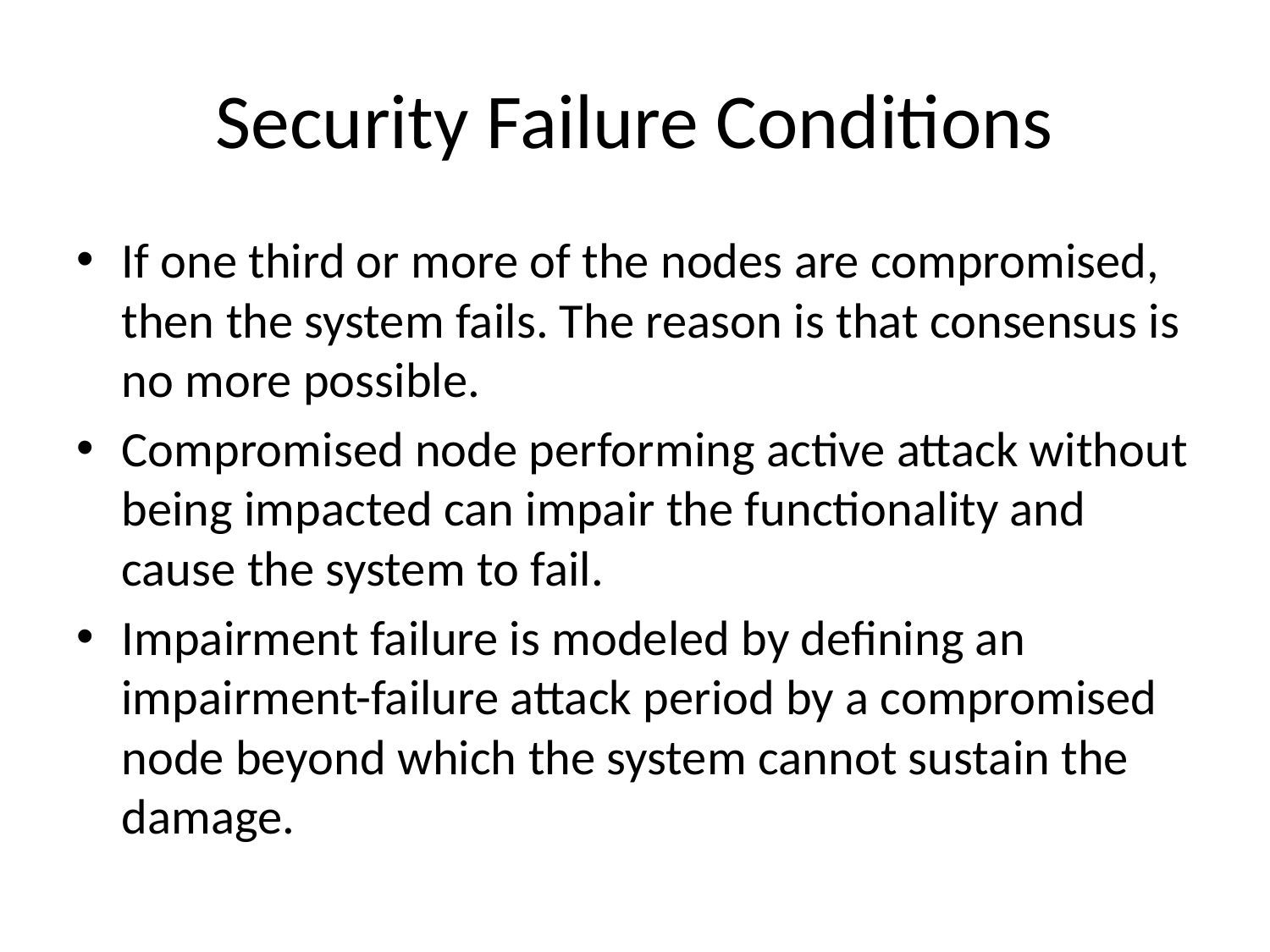

# Security Failure Conditions
If one third or more of the nodes are compromised, then the system fails. The reason is that consensus is no more possible.
Compromised node performing active attack without being impacted can impair the functionality and cause the system to fail.
Impairment failure is modeled by defining an impairment-failure attack period by a compromised node beyond which the system cannot sustain the damage.